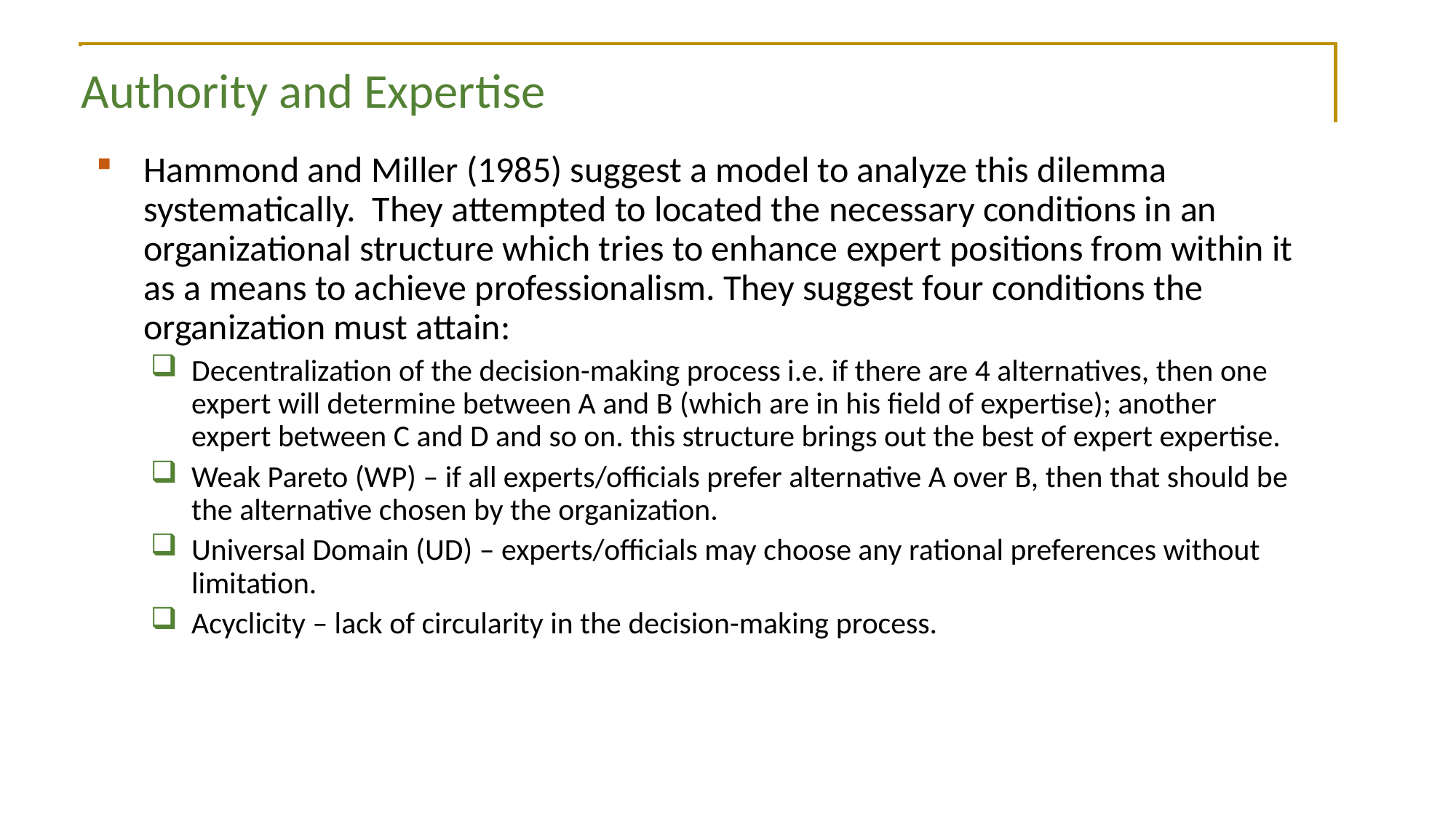

Authority and Expertise

Hammond and Miller (1985) suggest a model to analyze this dilemma systematically.  They attempted to located the necessary conditions in an organizational structure which tries to enhance expert positions from within it as a means to achieve professionalism. They suggest four conditions the organization must attain:
Decentralization of the decision-making process i.e. if there are 4 alternatives, then one expert will determine between A and B (which are in his field of expertise); another expert between C and D and so on. this structure brings out the best of expert expertise.
Weak Pareto (WP) – if all experts/officials prefer alternative A over B, then that should be the alternative chosen by the organization.
Universal Domain (UD) – experts/officials may choose any rational preferences without limitation.
Acyclicity – lack of circularity in the decision-making process.